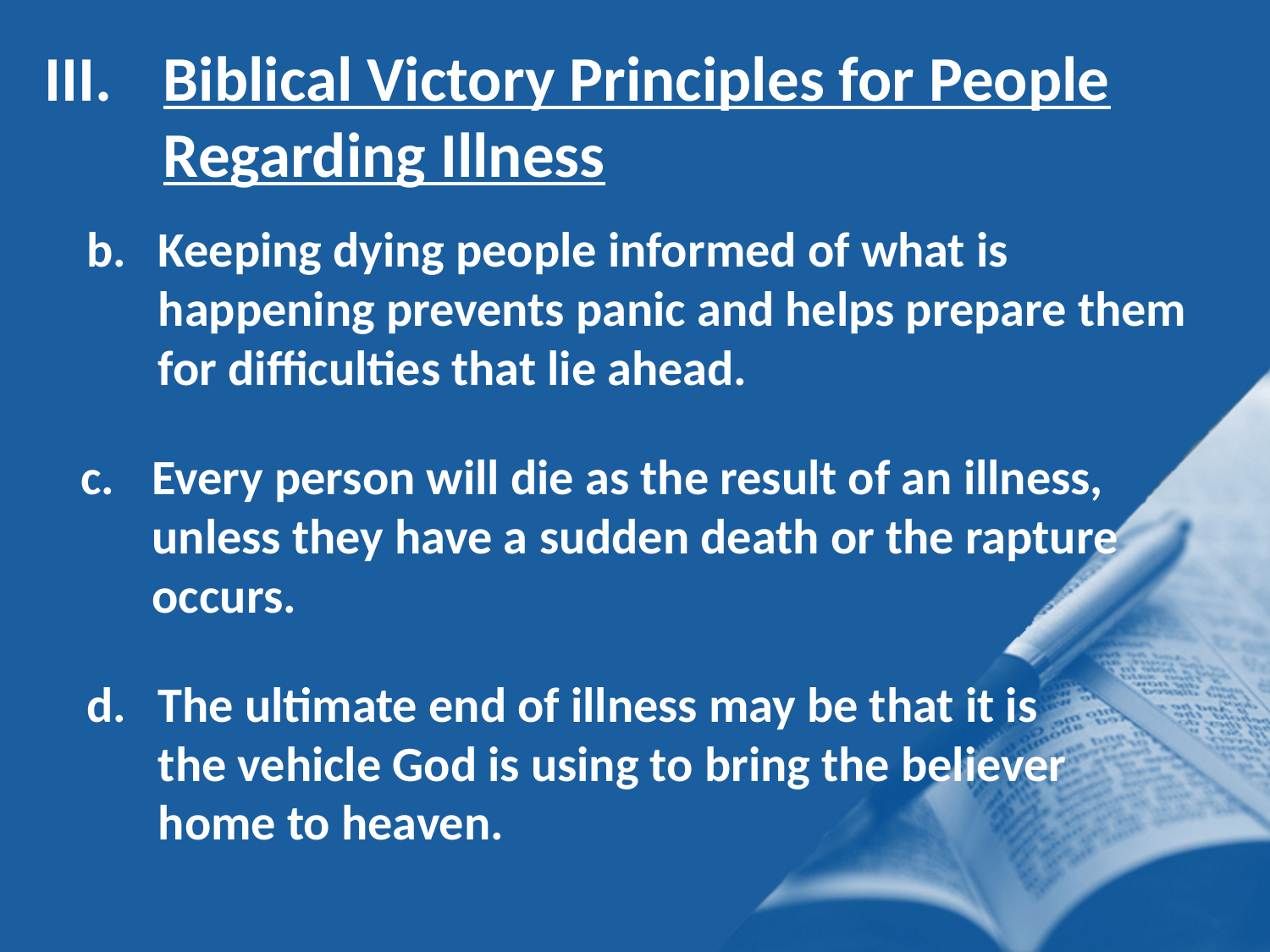

Biblical Victory Principles for People Regarding Illness
Keeping dying people informed of what is happening prevents panic and helps prepare them for difficulties that lie ahead.
Every person will die as the result of an illness, unless they have a sudden death or the rapture occurs.
The ultimate end of illness may be that it is the vehicle God is using to bring the believer home to heaven.